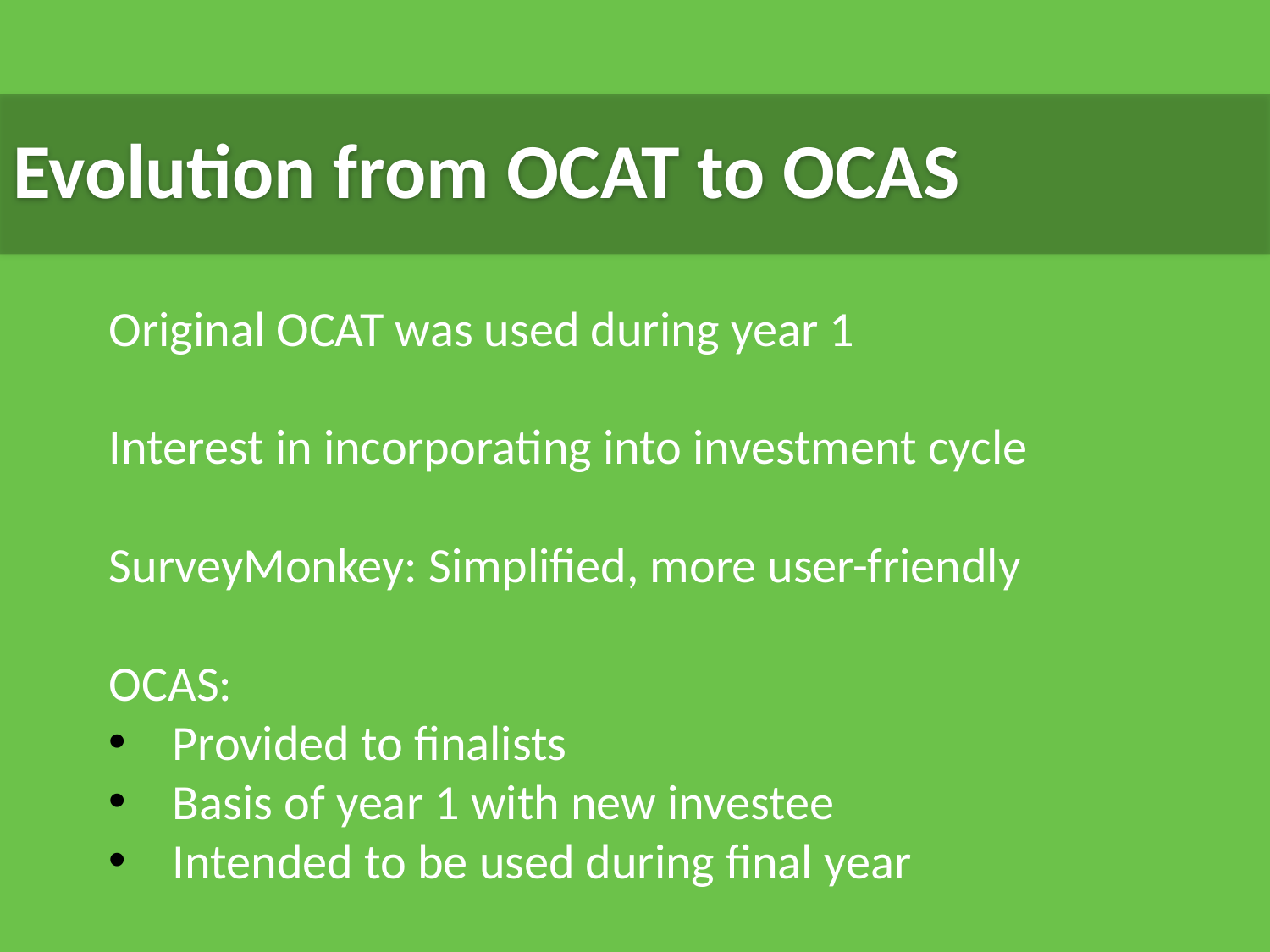

Evolution from OCAT to OCAS

Original OCAT was used during year 1

Interest in incorporating into investment cycle

SurveyMonkey: Simplified, more user-friendly

OCAS:
Provided to finalists
Basis of year 1 with new investee
Intended to be used during final year